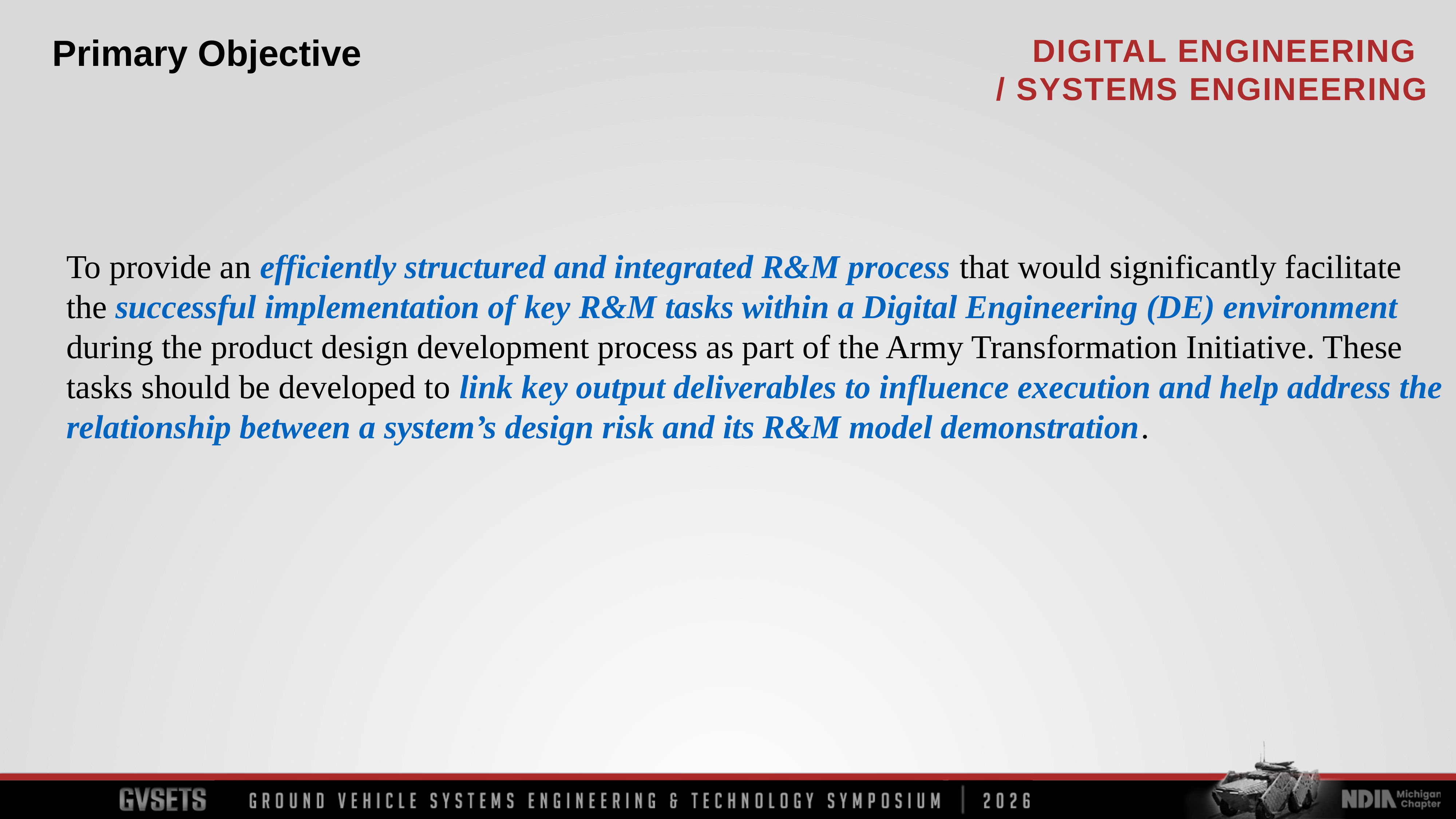

Primary Objective
To provide an efficiently structured and integrated R&M process that would significantly facilitate the successful implementation of key R&M tasks within a Digital Engineering (DE) environment during the product design development process as part of the Army Transformation Initiative. These tasks should be developed to link key output deliverables to influence execution and help address the relationship between a system’s design risk and its R&M model demonstration.